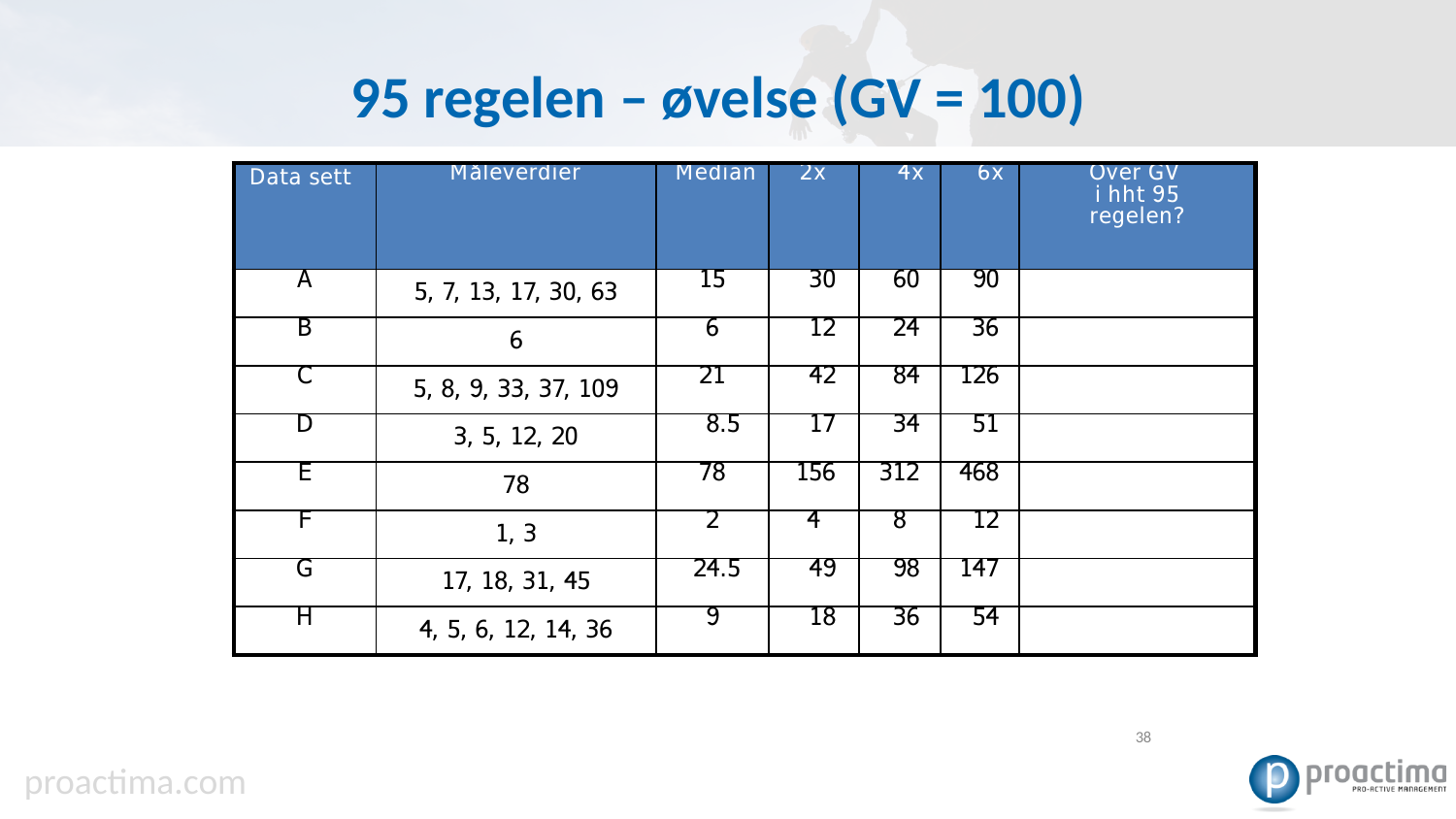

# 95 regelen – øvelse (GV = 100)
| Data sett | Måleverdier | Median | 2x | 4x | 6x | Over GV i hht 95 regelen? |
| --- | --- | --- | --- | --- | --- | --- |
| A | 5, 7, 13, 17, 30, 63 | 15 | 30 | 60 | 90 |  |
| B | 6 | 6 | 12 | 24 | 36 |  |
| C | 5, 8, 9, 33, 37, 109 | 21 | 42 | 84 | 126 |  |
| D | 3, 5, 12, 20 | 8.5 | 17 | 34 | 51 |  |
| E | 78 | 78 | 156 | 312 | 468 |  |
| F | 1, 3 | 2 | 4 | 8 | 12 |  |
| G | 17, 18, 31, 45 | 24.5 | 49 | 98 | 147 |  |
| H | 4, 5, 6, 12, 14, 36 | 9 | 18 | 36 | 54 |  |
38